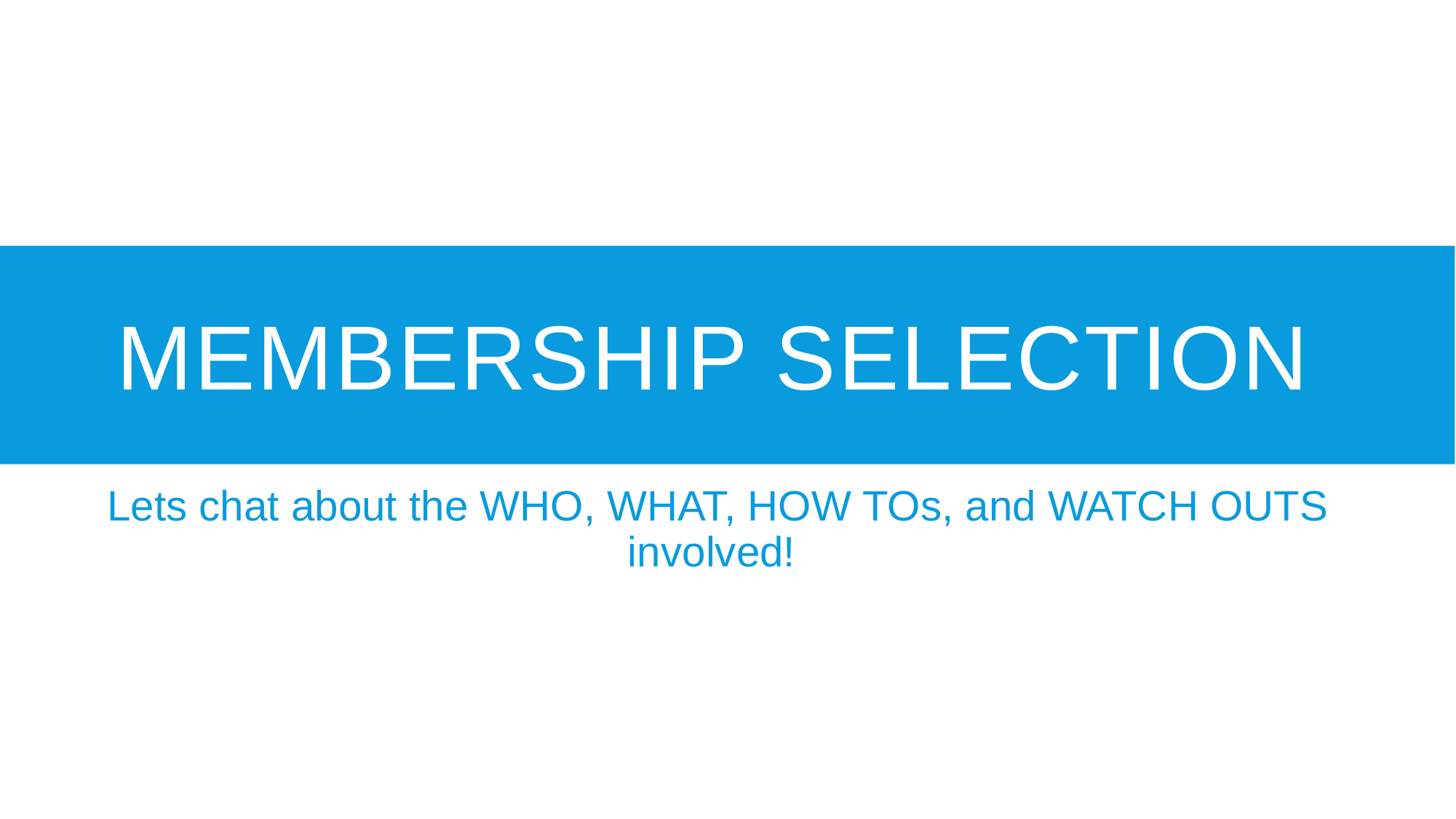

# MEMBERSHIP SELECTION
Lets chat about the WHO, WHAT, HOW TOs, and WATCH OUTS involved!